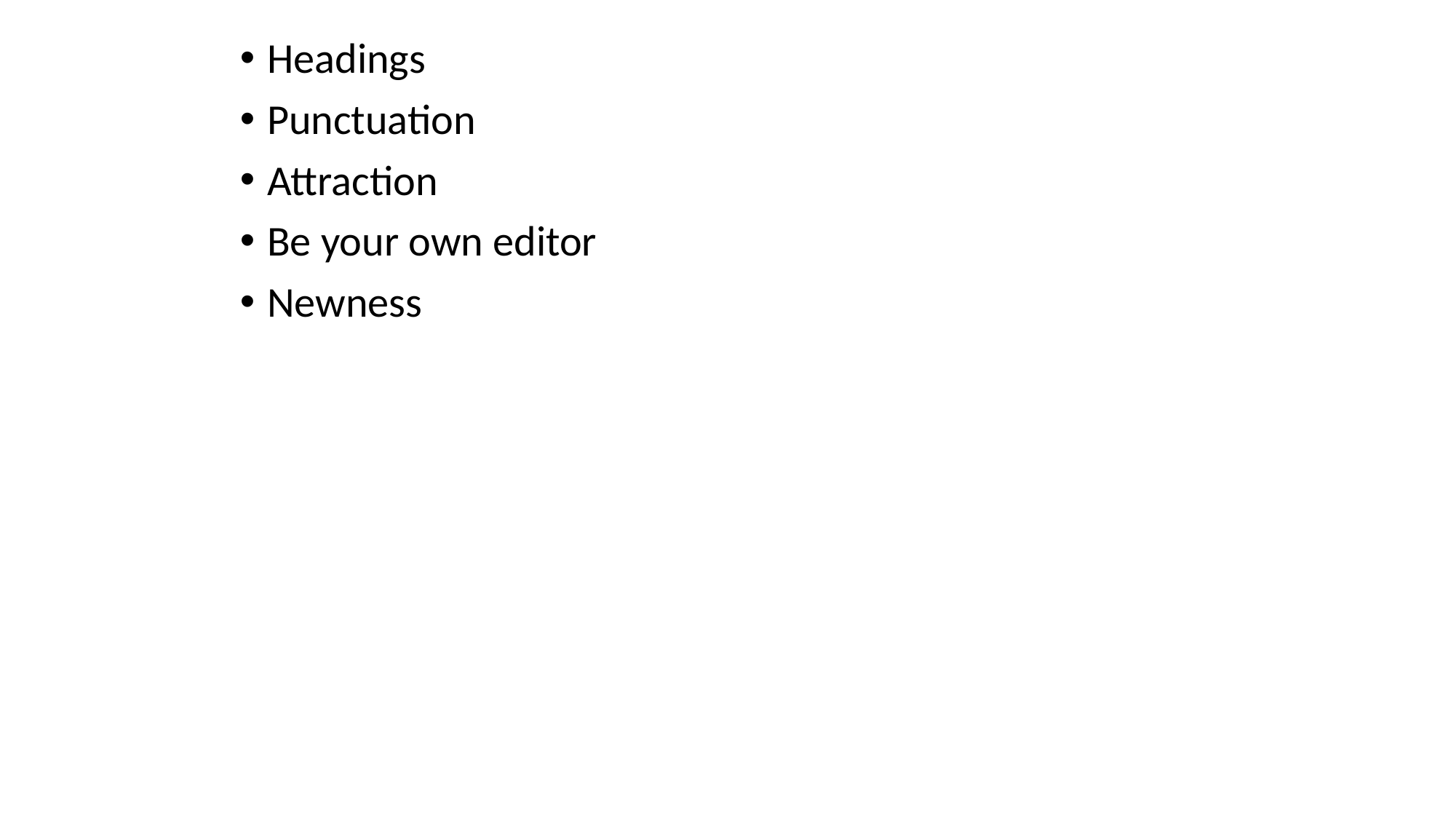

Headings
Punctuation
Attraction
Be your own editor
Newness